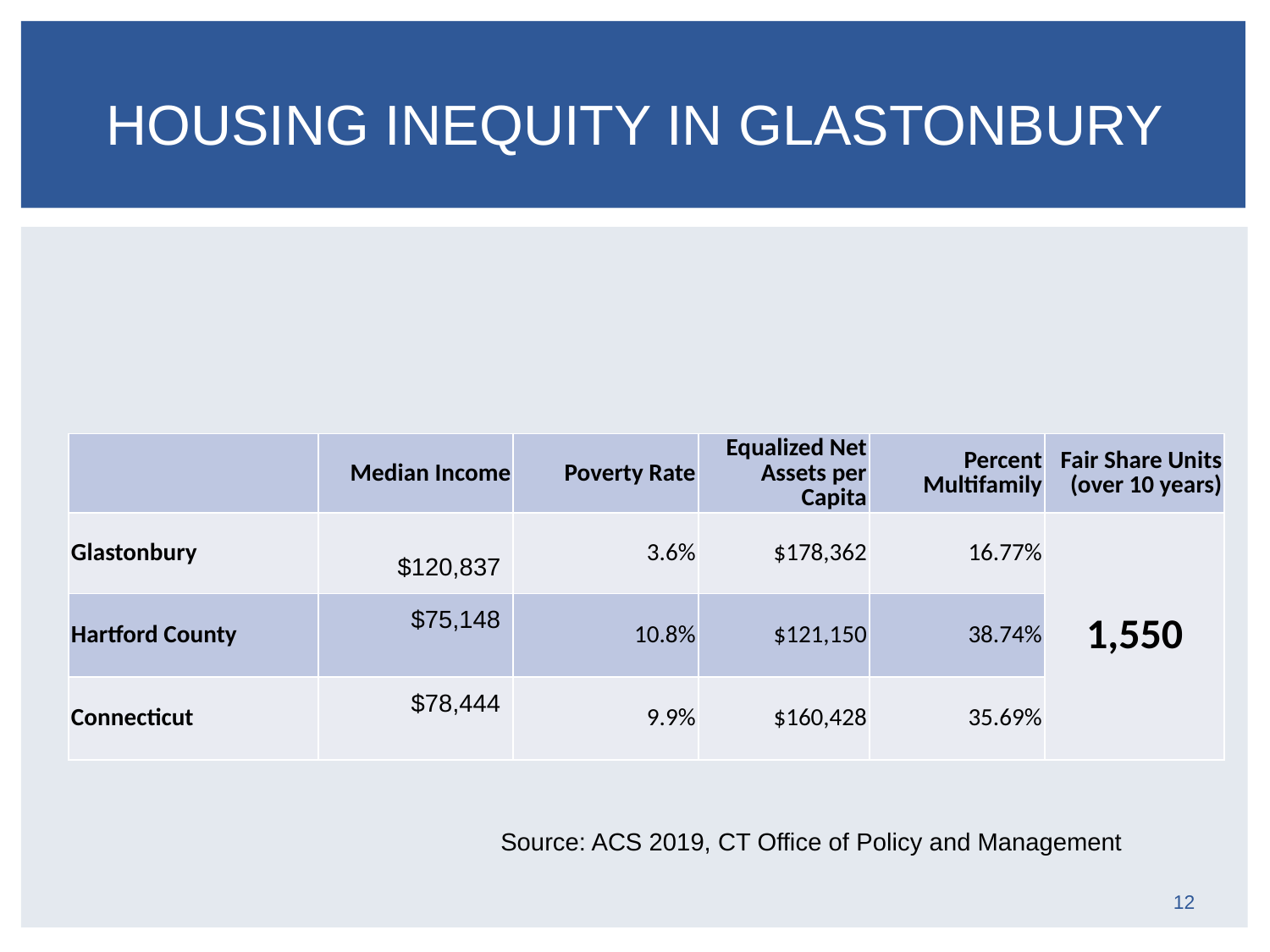

# HOUSING INEQUITY IN GLASTONBURY
|  | Median Income | Poverty Rate | Equalized Net Assets per Capita | Percent Multifamily | Fair Share Units (over 10 years) |
| --- | --- | --- | --- | --- | --- |
| Glastonbury | $120,837 | 3.6% | $178,362 | 16.77% | 1,550 |
| Hartford County | $75,148 | 10.8% | $121,150 | 38.74% |  |
| Connecticut | $78,444 | 9.9% | $160,428 | 35.69% |  |
 Source: ACS 2019, CT Office of Policy and Management
12